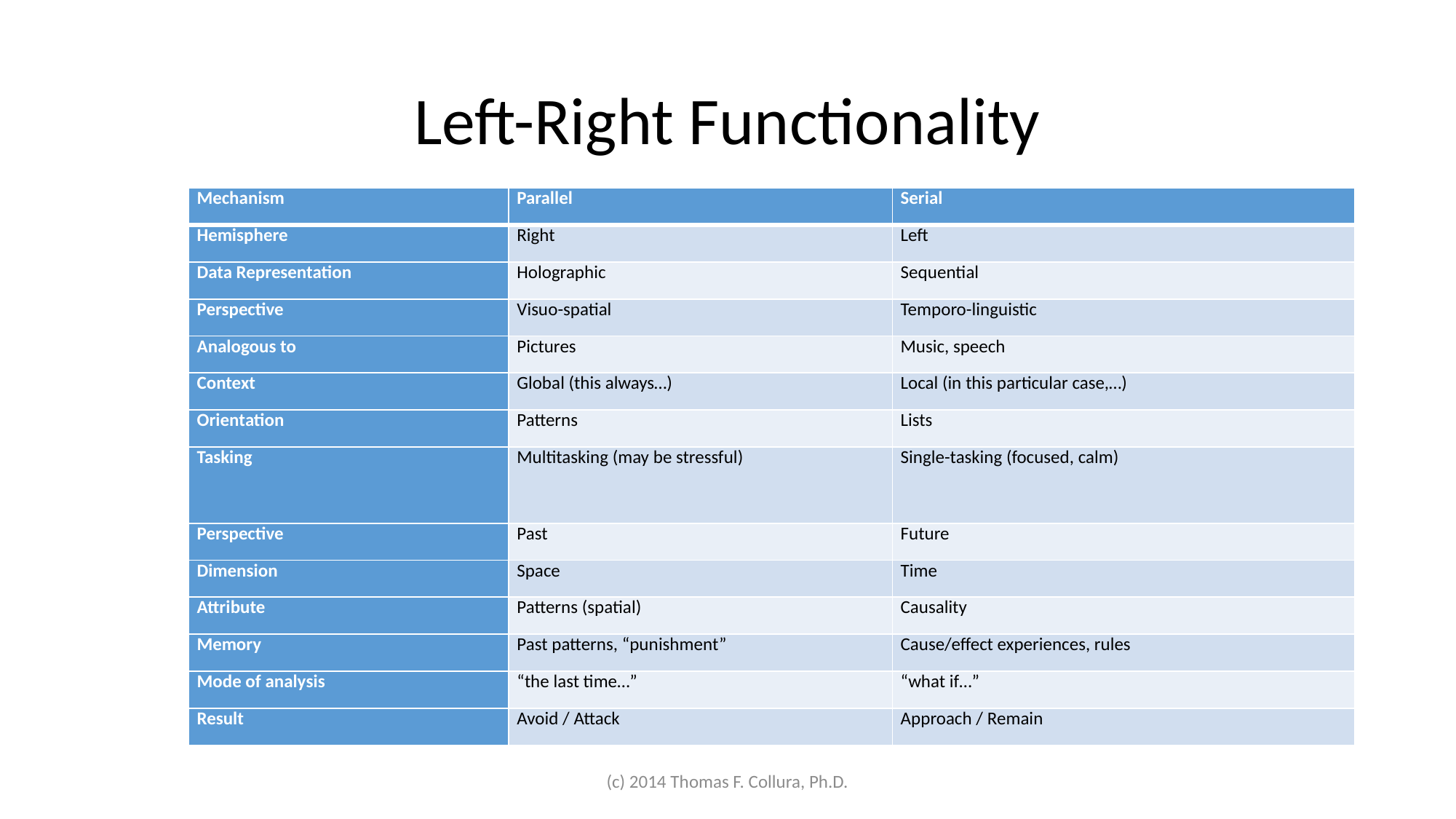

# Left-Right Functionality
| Mechanism | Parallel | Serial |
| --- | --- | --- |
| Hemisphere | Right | Left |
| Data Representation | Holographic | Sequential |
| Perspective | Visuo-spatial | Temporo-linguistic |
| Analogous to | Pictures | Music, speech |
| Context | Global (this always…) | Local (in this particular case,…) |
| Orientation | Patterns | Lists |
| Tasking | Multitasking (may be stressful) | Single-tasking (focused, calm) |
| Perspective | Past | Future |
| Dimension | Space | Time |
| Attribute | Patterns (spatial) | Causality |
| Memory | Past patterns, “punishment” | Cause/effect experiences, rules |
| Mode of analysis | “the last time…” | “what if…” |
| Result | Avoid / Attack | Approach / Remain |
(c) 2014 Thomas F. Collura, Ph.D.